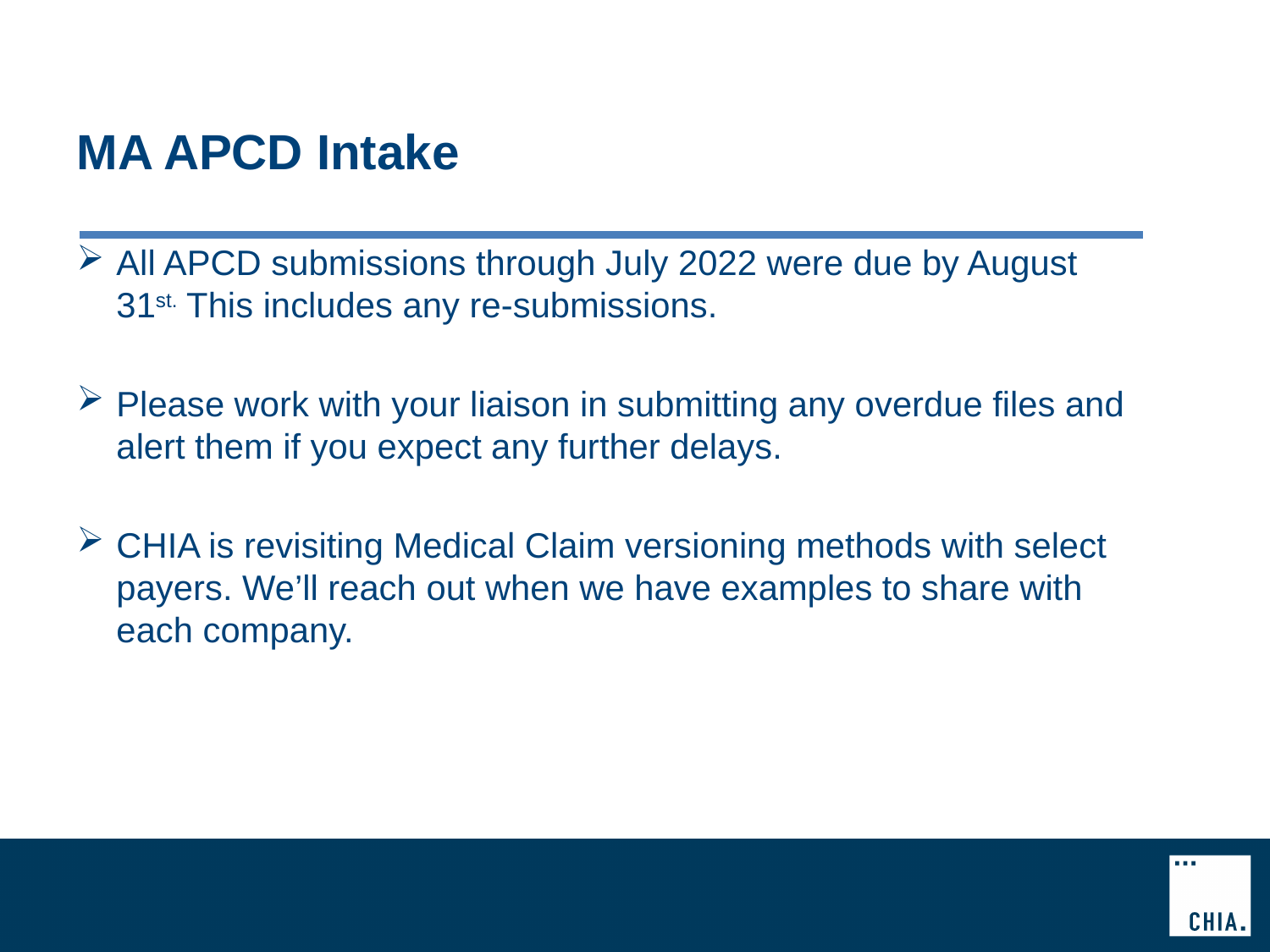

# MA APCD Intake
All APCD submissions through July 2022 were due by August 31st. This includes any re-submissions.

Please work with your liaison in submitting any overdue files and alert them if you expect any further delays.

CHIA is revisiting Medical Claim versioning methods with select payers. We’ll reach out when we have examples to share with each company.